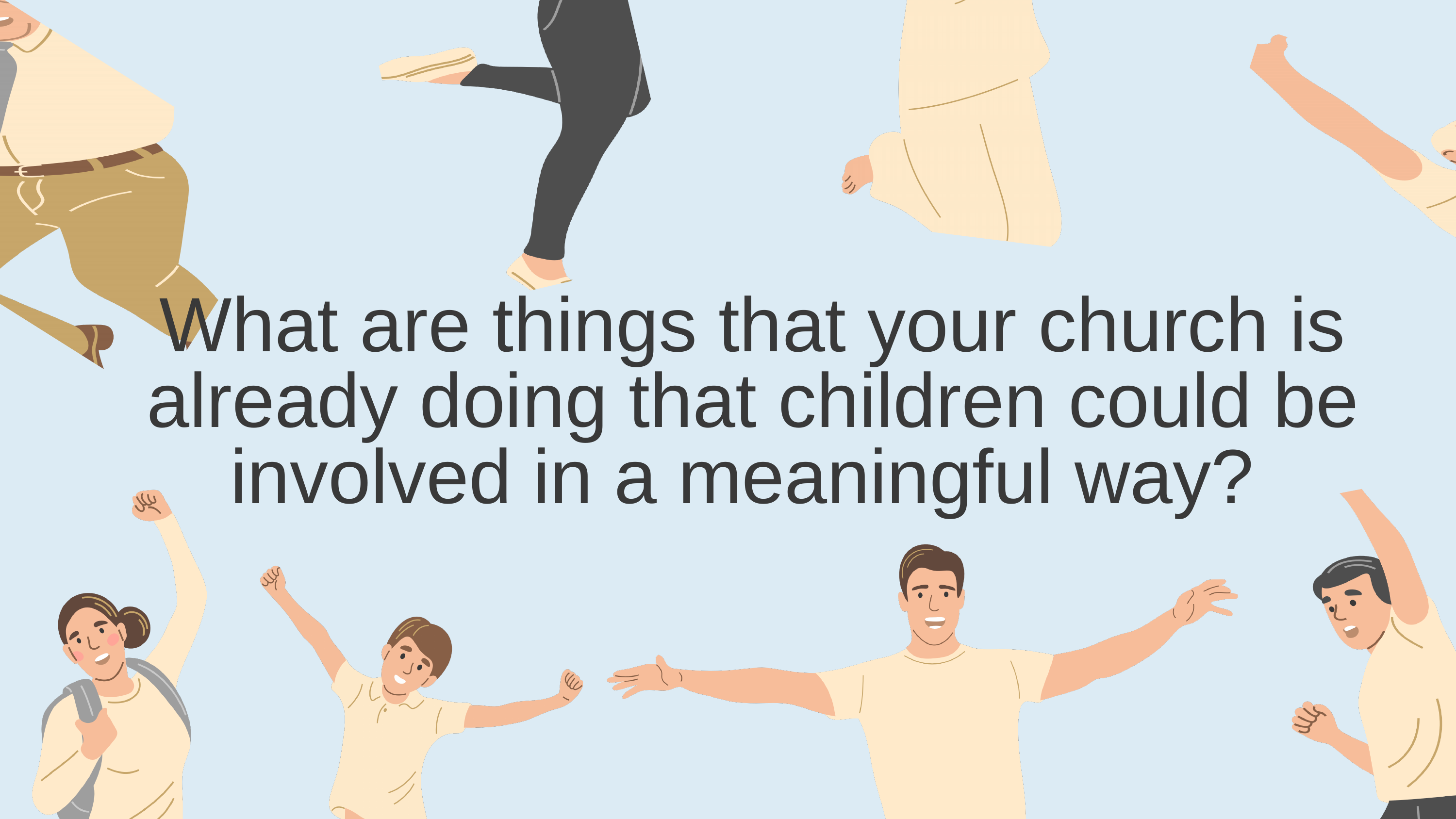

What are things that your church is already doing that children could be involved in a meaningful way?